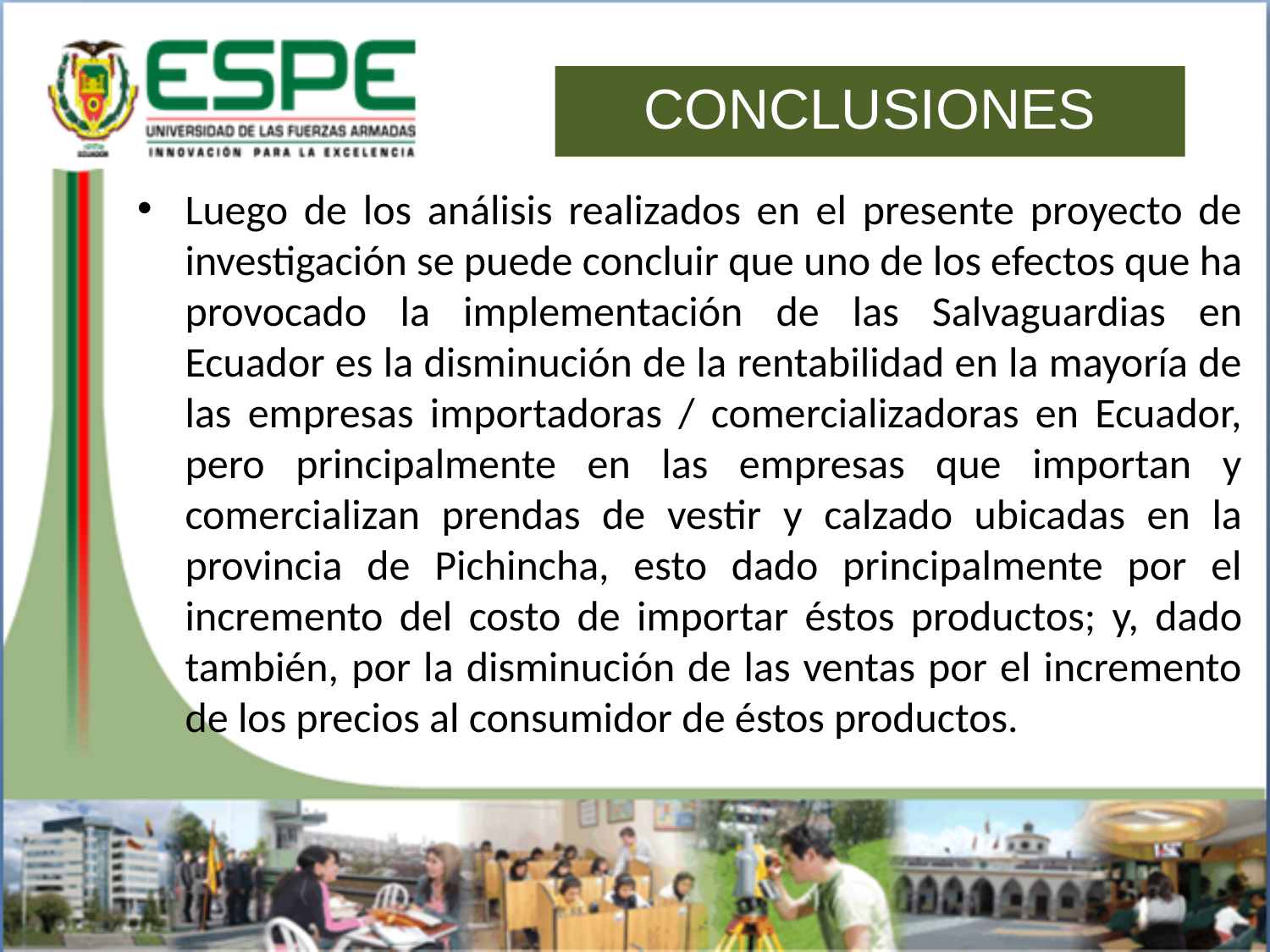

CONCLUSIONES
Luego de los análisis realizados en el presente proyecto de investigación se puede concluir que uno de los efectos que ha provocado la implementación de las Salvaguardias en Ecuador es la disminución de la rentabilidad en la mayoría de las empresas importadoras / comercializadoras en Ecuador, pero principalmente en las empresas que importan y comercializan prendas de vestir y calzado ubicadas en la provincia de Pichincha, esto dado principalmente por el incremento del costo de importar éstos productos; y, dado también, por la disminución de las ventas por el incremento de los precios al consumidor de éstos productos.